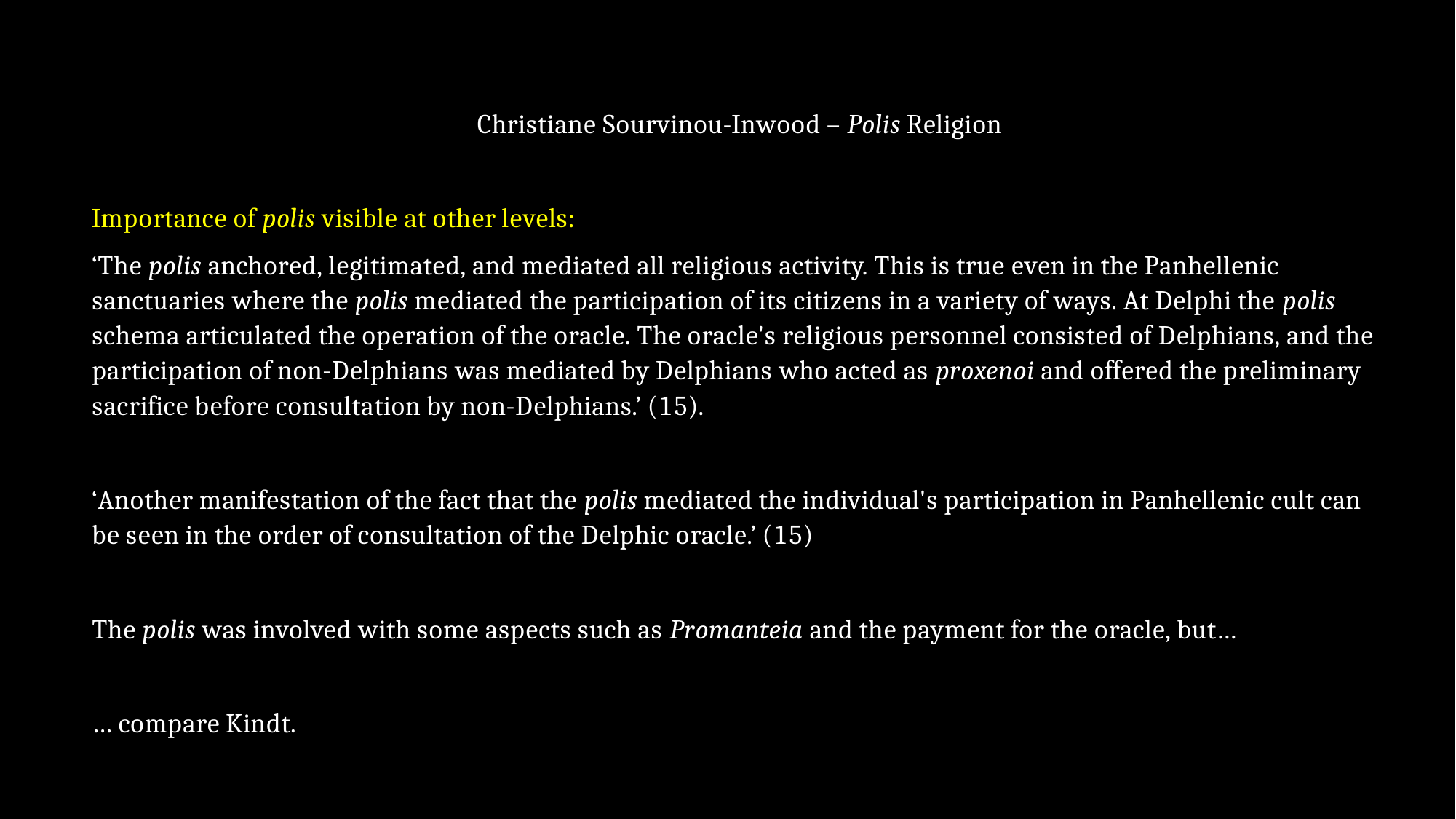

Christiane Sourvinou-Inwood – Polis Religion

Importance of polis visible at other levels:
‘The polis anchored, legitimated, and mediated all religious activity. This is true even in the Panhellenic sanctuaries where the polis mediated the participation of its citizens in a variety of ways. At Delphi the polis schema articulated the operation of the oracle. The oracle's religious personnel consisted of Delphians, and the participation of non-Delphians was mediated by Delphians who acted as proxenoi and offered the preliminary sacrifice before consultation by non-Delphians.’ (15).

‘Another manifestation of the fact that the polis mediated the individual's participation in Panhellenic cult can be seen in the order of consultation of the Delphic oracle.’ (15)

The polis was involved with some aspects such as Promanteia and the payment for the oracle, but…

… compare Kindt.